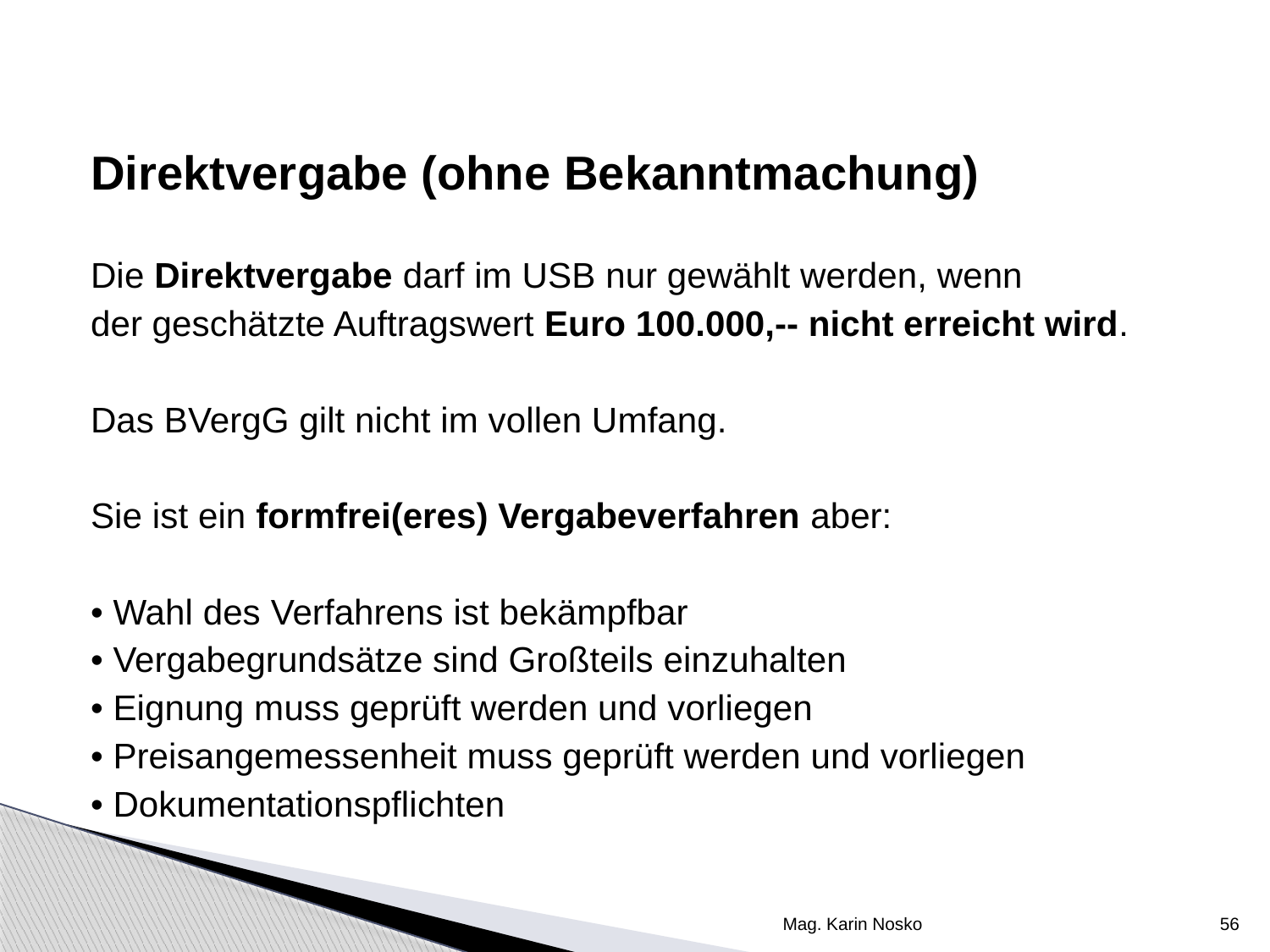

Direktvergabe (ohne Bekanntmachung)

Die Direktvergabe darf im USB nur gewählt werden, wenn
der geschätzte Auftragswert Euro 100.000,-- nicht erreicht wird.

Das BVergG gilt nicht im vollen Umfang.

Sie ist ein formfrei(eres) Vergabeverfahren aber:

• Wahl des Verfahrens ist bekämpfbar
• Vergabegrundsätze sind Großteils einzuhalten
• Eignung muss geprüft werden und vorliegen
• Preisangemessenheit muss geprüft werden und vorliegen
• Dokumentationspflichten
Mag. Karin Nosko
56